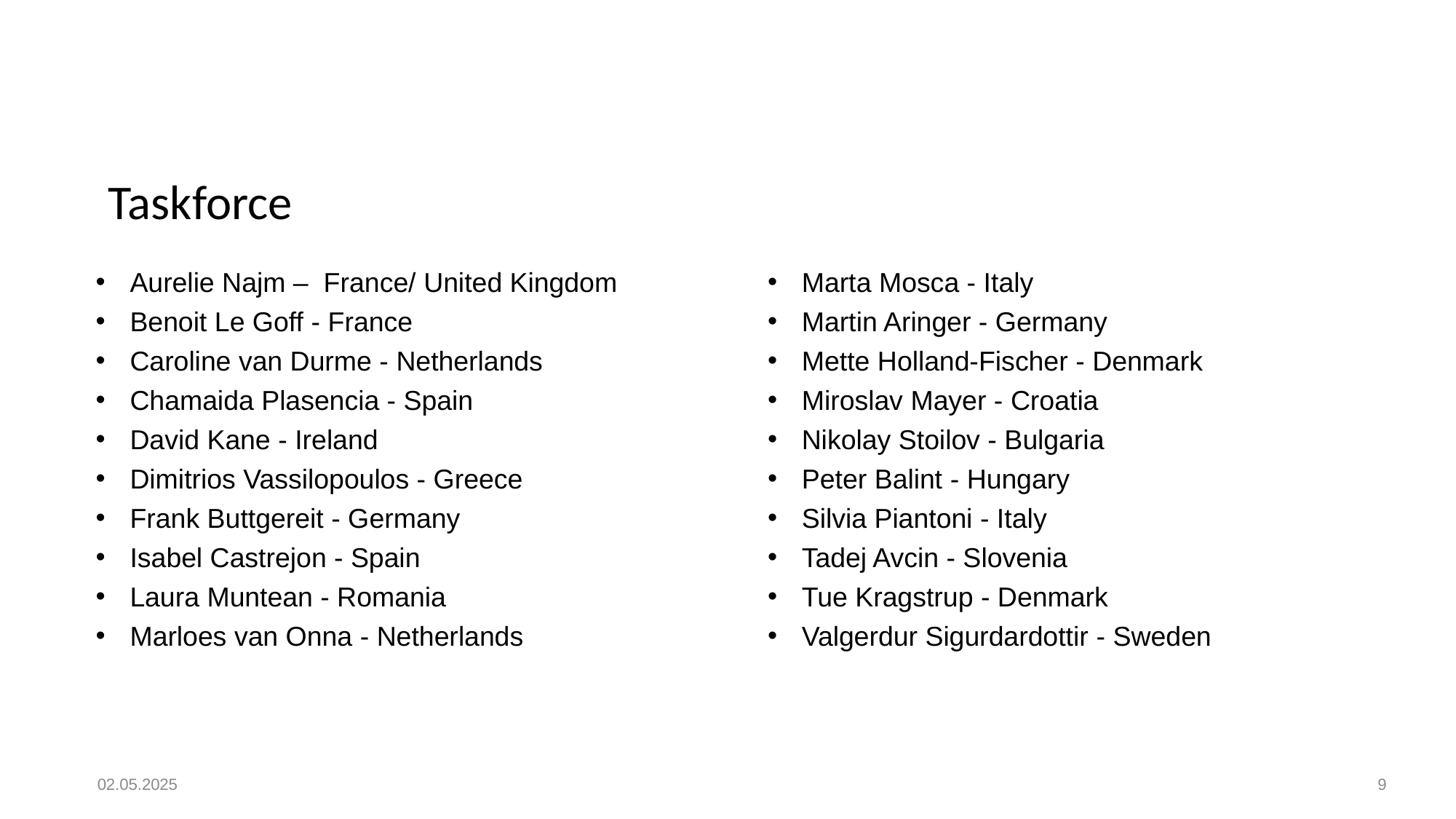

# Taskforce
Aurelie Najm –  France/ United Kingdom
Benoit Le Goff - France
Caroline van Durme - Netherlands
Chamaida Plasencia - Spain
David Kane - Ireland
Dimitrios Vassilopoulos - Greece
Frank Buttgereit - Germany
Isabel Castrejon - Spain
Laura Muntean - Romania
Marloes van Onna - Netherlands
Marta Mosca - Italy
Martin Aringer - Germany
Mette Holland-Fischer - Denmark
Miroslav Mayer - Croatia
Nikolay Stoilov - Bulgaria
Peter Balint - Hungary
Silvia Piantoni - Italy
Tadej Avcin - Slovenia
Tue Kragstrup - Denmark
Valgerdur Sigurdardottir - Sweden
02.05.2025

9